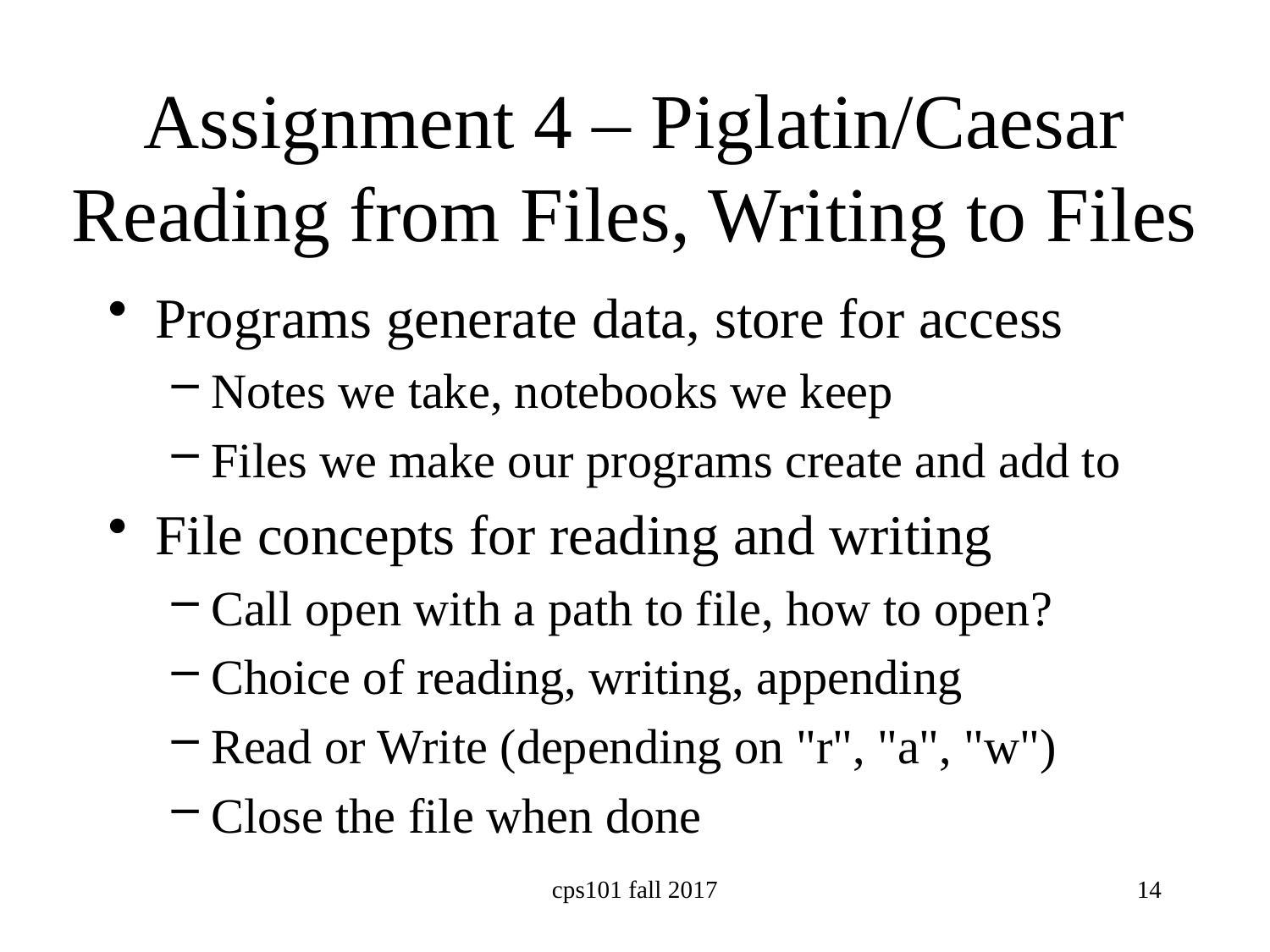

# Assignment 4 – Piglatin/Caesar Reading from Files, Writing to Files
Programs generate data, store for access
Notes we take, notebooks we keep
Files we make our programs create and add to
File concepts for reading and writing
Call open with a path to file, how to open?
Choice of reading, writing, appending
Read or Write (depending on "r", "a", "w")
Close the file when done
cps101 fall 2017
14